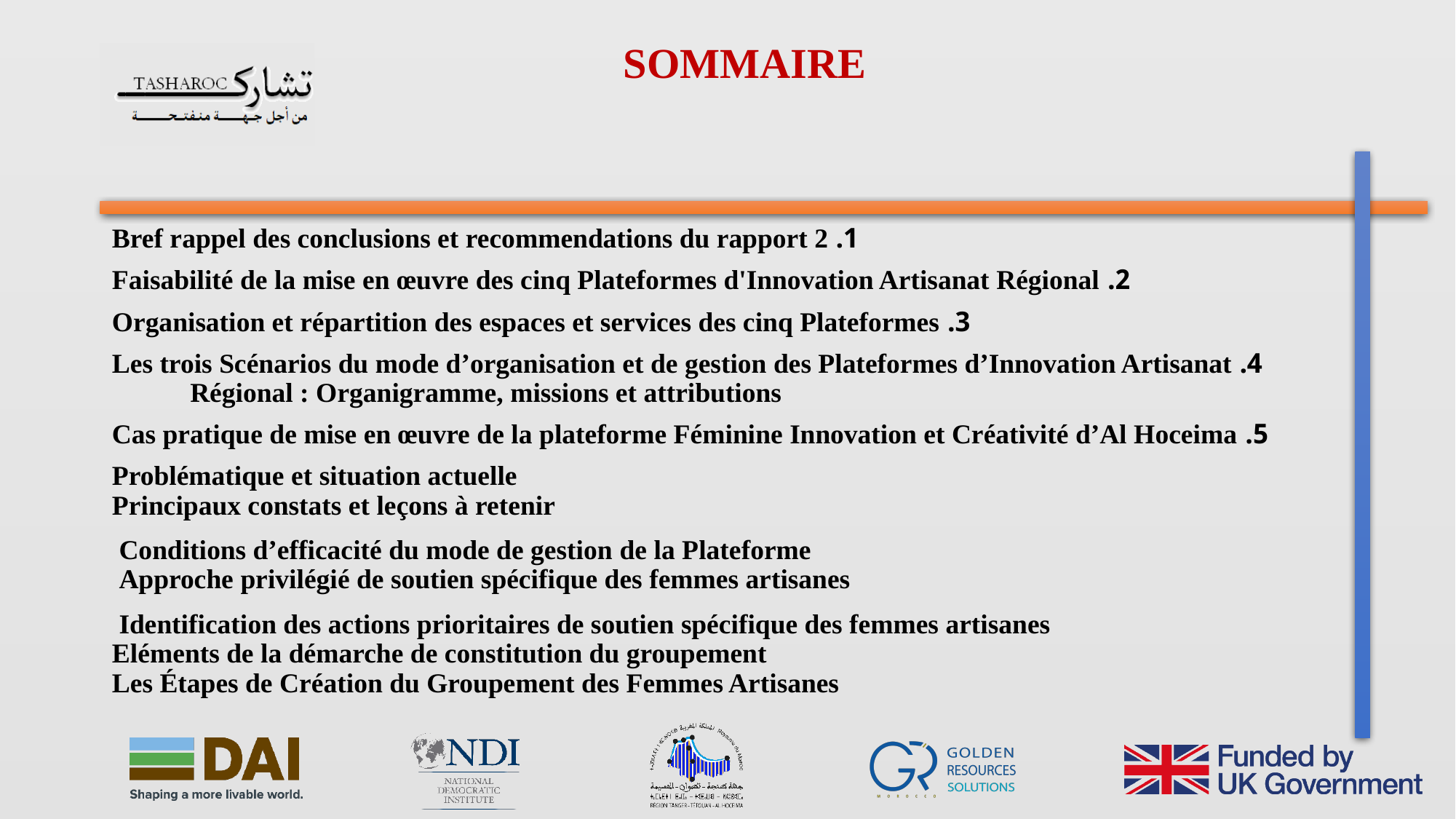

# SOMMAIRE
1. Bref rappel des conclusions et recommendations du rapport 2
2. Faisabilité de la mise en œuvre des cinq Plateformes d'Innovation Artisanat Régional
3. Organisation et répartition des espaces et services des cinq Plateformes
4. Les trois Scénarios du mode d’organisation et de gestion des Plateformes d’Innovation Artisanat Régional : Organigramme, missions et attributions
5. Cas pratique de mise en œuvre de la plateforme Féminine Innovation et Créativité d’Al Hoceima
           Problématique et situation actuelle
           Principaux constats et leçons à retenir
           Conditions d’efficacité du mode de gestion de la Plateforme
          Approche privilégié de soutien spécifique des femmes artisanes
          Identification des actions prioritaires de soutien spécifique des femmes artisanes
          Eléments de la démarche de constitution du groupement
          Les Étapes de Création du Groupement des Femmes Artisanes